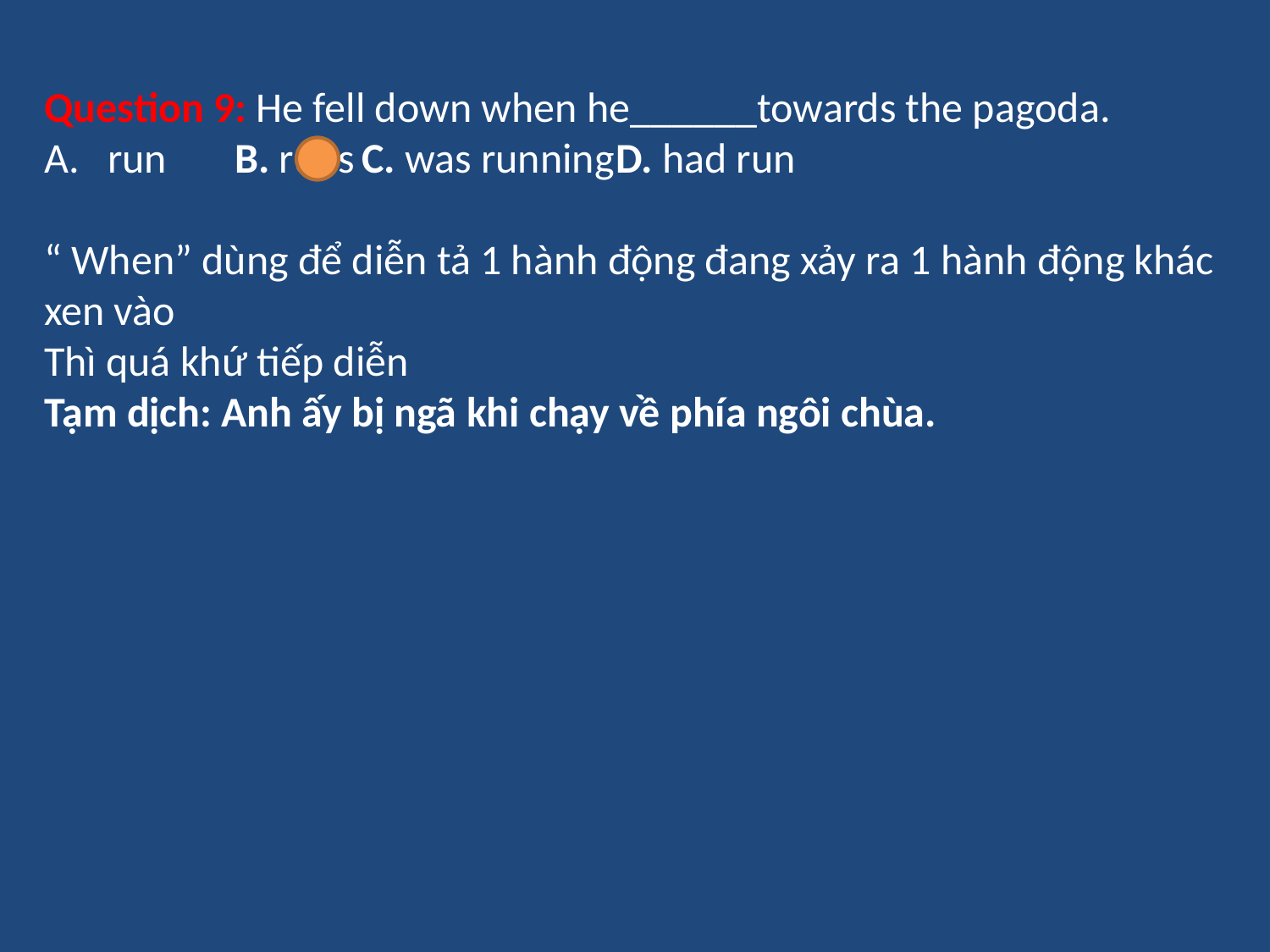

Question 9: He fell down when he______towards the pagoda.
run	B. runs	C. was running	D. had run

“ When” dùng để diễn tả 1 hành động đang xảy ra 1 hành động khác xen vào
Thì quá khứ tiếp diễn
Tạm dịch: Anh ấy bị ngã khi chạy về phía ngôi chùa.